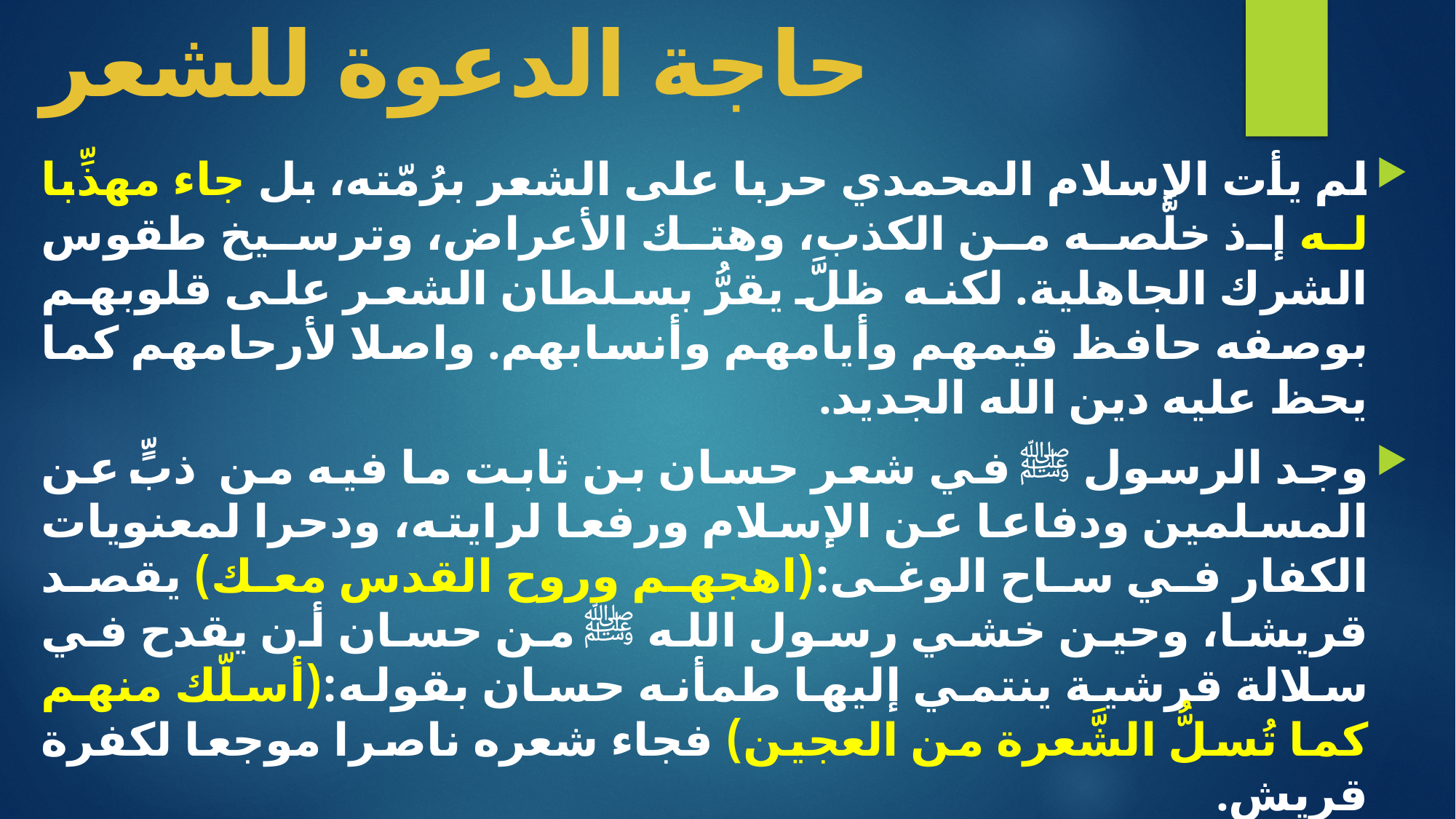

# حاجة الدعوة للشعر
لم يأت الإسلام المحمدي حربا على الشعر برُمّته، بل جاء مهذِّبا له إذ خلَّصه من الكذب، وهتك الأعراض، وترسيخ طقوس الشرك الجاهلية. لكنه ظلَّ يقرُّ بسلطان الشعر على قلوبهم بوصفه حافظ قيمهم وأيامهم وأنسابهم. واصلا لأرحامهم كما يحظ عليه دين الله الجديد.
وجد الرسول ﷺ في شعر حسان بن ثابت ما فيه من ذبٍّ عن المسلمين ودفاعا عن الإسلام ورفعا لرايته، ودحرا لمعنويات الكفار في ساح الوغى:(اهجهم وروح القدس معك) يقصد قريشا، وحين خشي رسول الله ﷺ من حسان أن يقدح في سلالة قرشية ينتمي إليها طمأنه حسان بقوله:(أسلّك منهم كما تُسلُّ الشَّعرة من العجين) فجاء شعره ناصرا موجعا لكفرة قريش.
التفَّ حول رسول اللهﷺ شعراء كانوا دروعا تحمي صدر الإسلام من الشبهات وتذود عن أعراض المسلمين: (عبد الله بن رواحة، حسان بن ثابت وكعب بن مالك). وكان رسول الله ﷺ يستحسن شعرهم ويحضهم عليه.